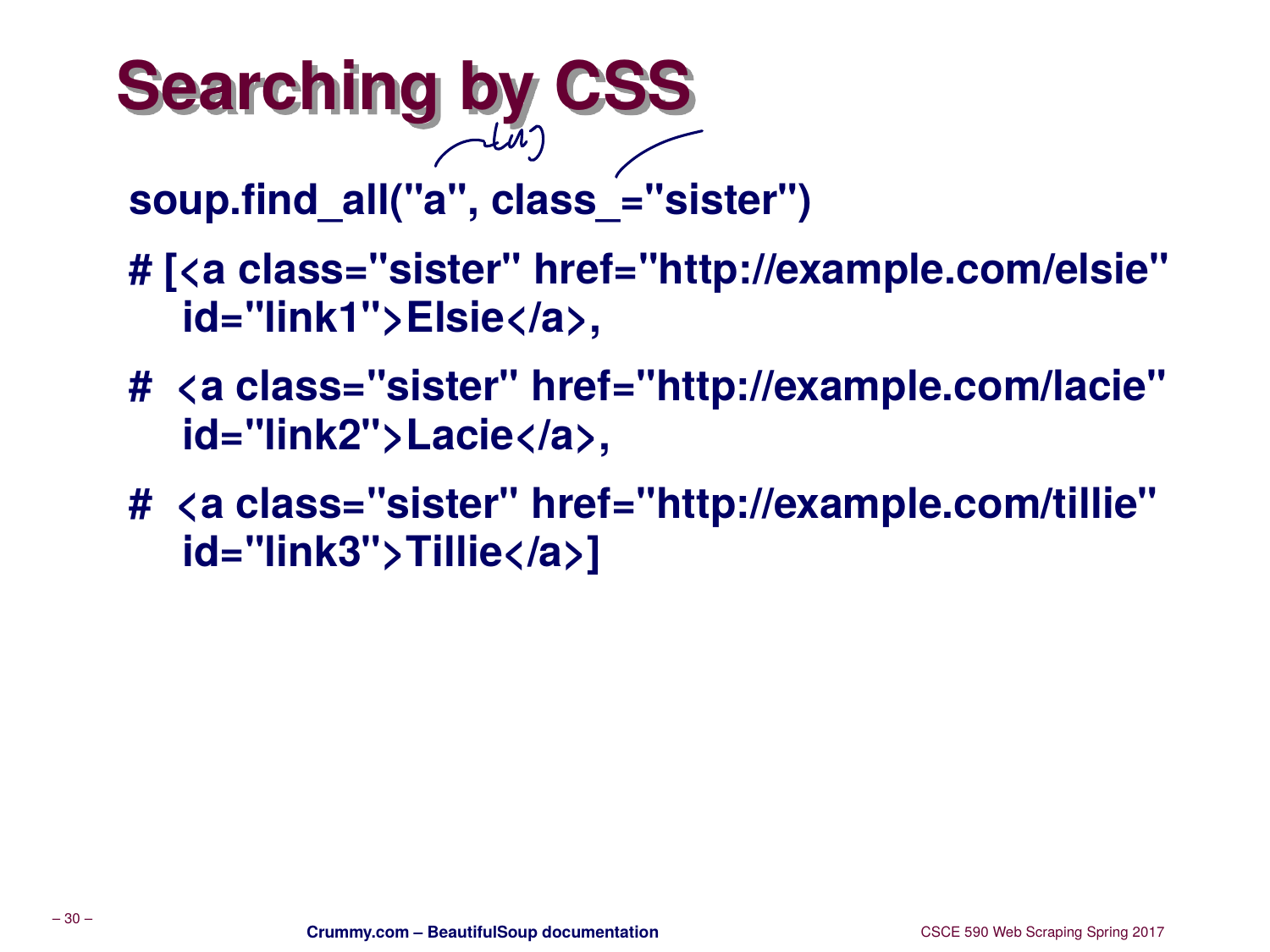

# Searching by CSS
soup.find_all("a", class_="sister")
# [<a class="sister" href="http://example.com/elsie" id="link1">Elsie</a>,
#  <a class="sister" href="http://example.com/lacie" id="link2">Lacie</a>,
#  <a class="sister" href="http://example.com/tillie" id="link3">Tillie</a>]
Crummy.com – BeautifulSoup documentation